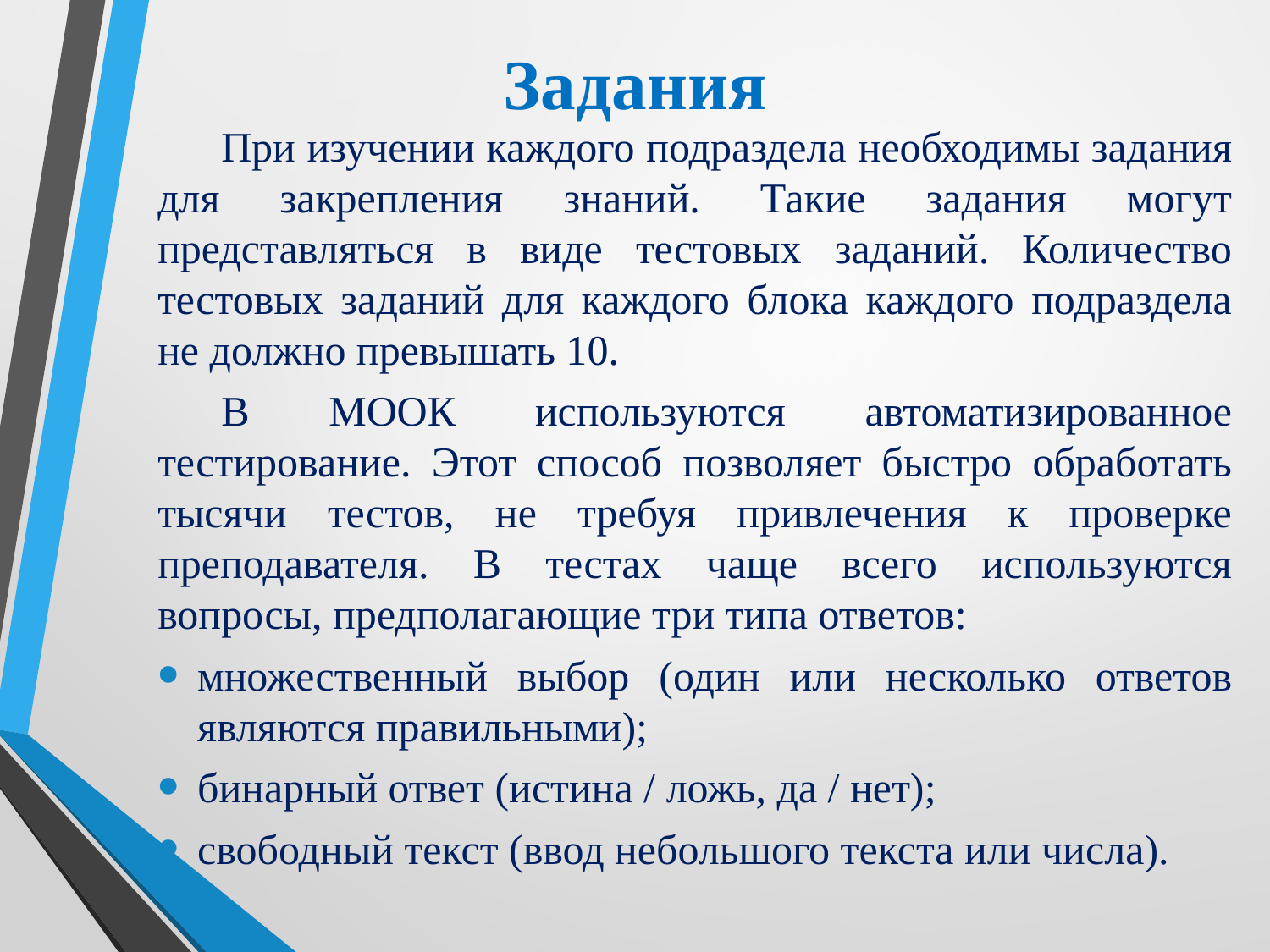

# Задания
При изучении каждого подраздела необходимы задания для закрепления знаний. Такие задания могут представляться в виде тестовых заданий. Количество тестовых заданий для каждого блока каждого подраздела не должно превышать 10.
В МООК используются автоматизированное тестирование. Этот способ позволяет быстро обработать тысячи тестов, не требуя привлечения к проверке преподавателя. В тестах чаще всего используются вопросы, предполагающие три типа ответов:
множественный выбор (один или несколько ответов являются правильными);
бинарный ответ (истина / ложь, да / нет);
свободный текст (ввод небольшого текста или числа).